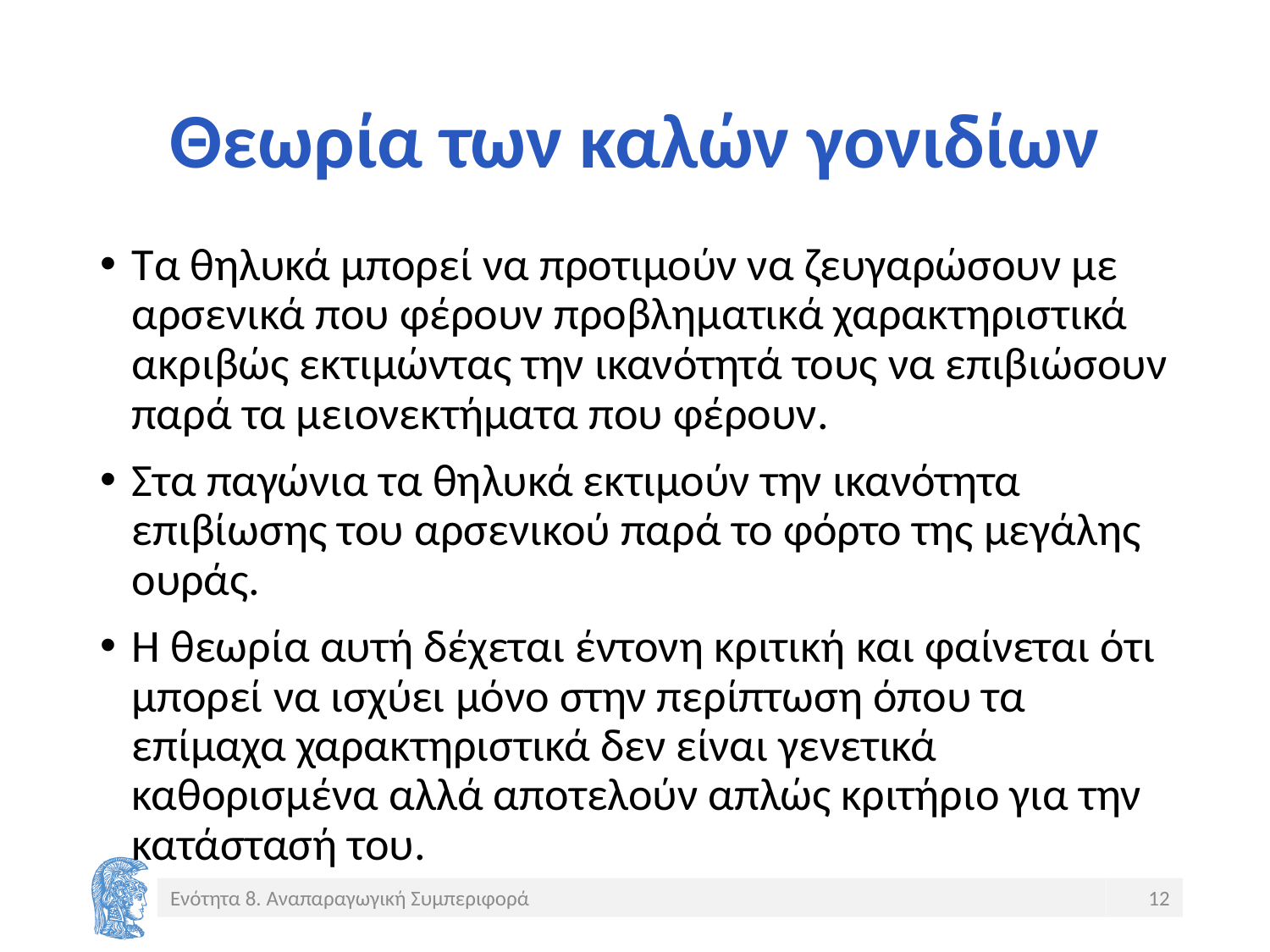

# Θεωρία των καλών γονιδίων
Τα θηλυκά μπορεί να προτιμούν να ζευγαρώσουν με αρσενικά που φέρουν προβληματικά χαρακτηριστικά ακριβώς εκτιμώντας την ικανότητά τους να επιβιώσουν παρά τα μειονεκτήματα που φέρουν.
Στα παγώνια τα θηλυκά εκτιμούν την ικανότητα επιβίωσης του αρσενικού παρά το φόρτο της μεγάλης ουράς.
Η θεωρία αυτή δέχεται έντονη κριτική και φαίνεται ότι μπορεί να ισχύει μόνο στην περίπτωση όπου τα επίμαχα χαρακτηριστικά δεν είναι γενετικά καθορισμένα αλλά αποτελούν απλώς κριτήριο για την κατάστασή του.
Ενότητα 8. Αναπαραγωγική Συμπεριφορά
12